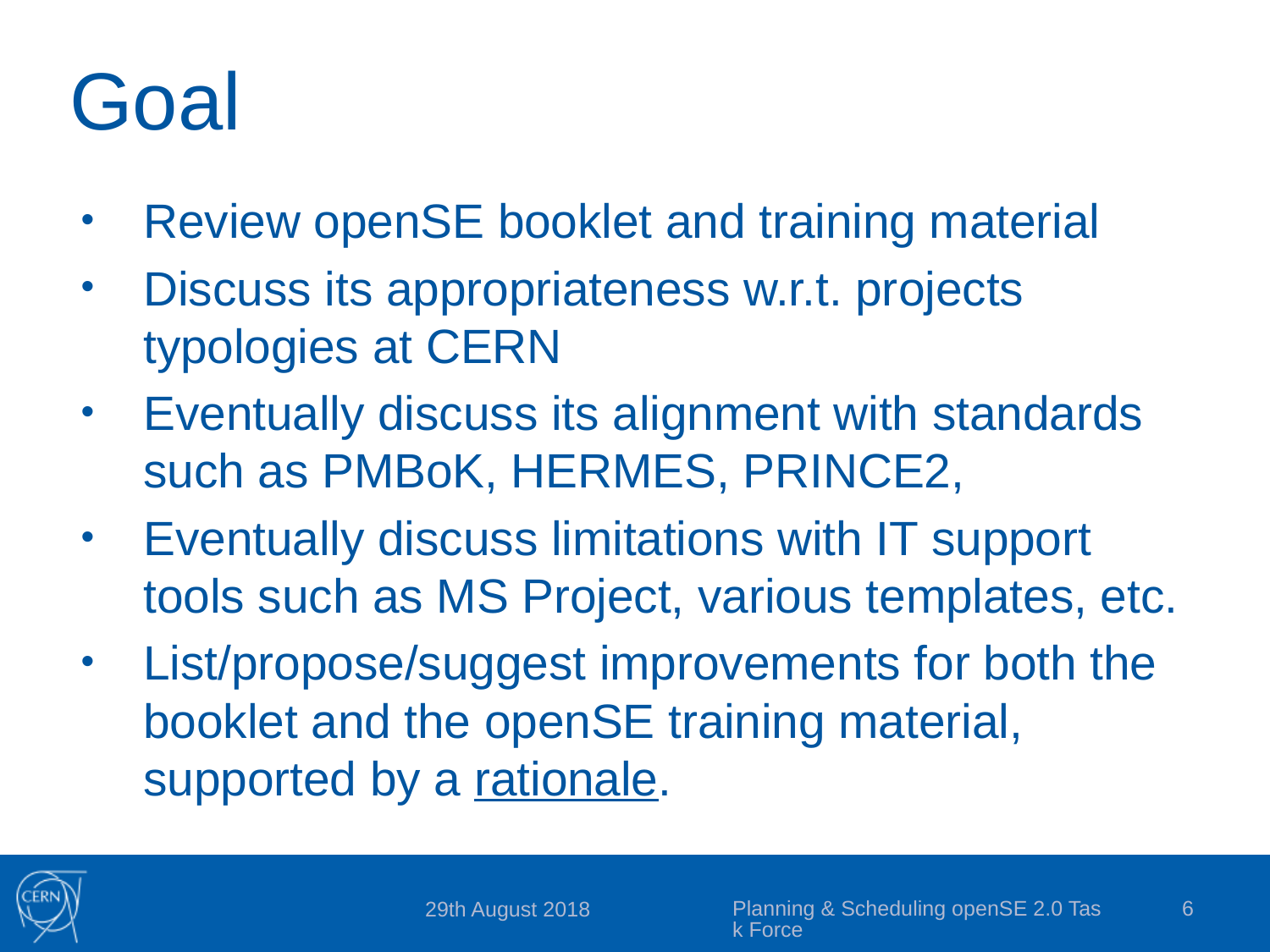

# Goal
Review openSE booklet and training material
Discuss its appropriateness w.r.t. projects typologies at CERN
Eventually discuss its alignment with standards such as PMBoK, HERMES, PRINCE2,
Eventually discuss limitations with IT support tools such as MS Project, various templates, etc.
List/propose/suggest improvements for both the booklet and the openSE training material, supported by a rationale.

Planning & Scheduling openSE 2.0 Task Force
6
29th August 2018